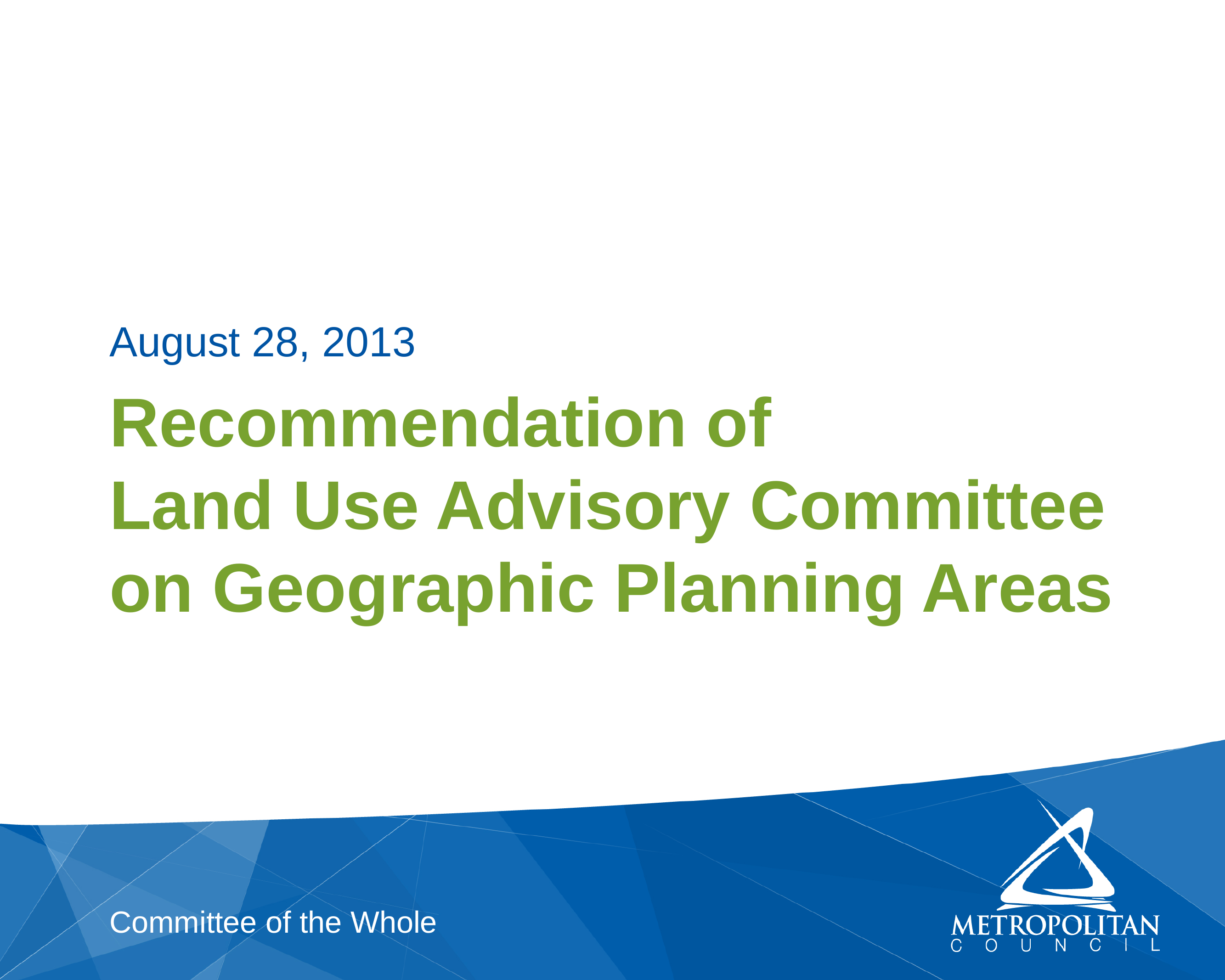

August 28, 2013
# Recommendation of Land Use Advisory Committee on Geographic Planning Areas
Committee of the Whole